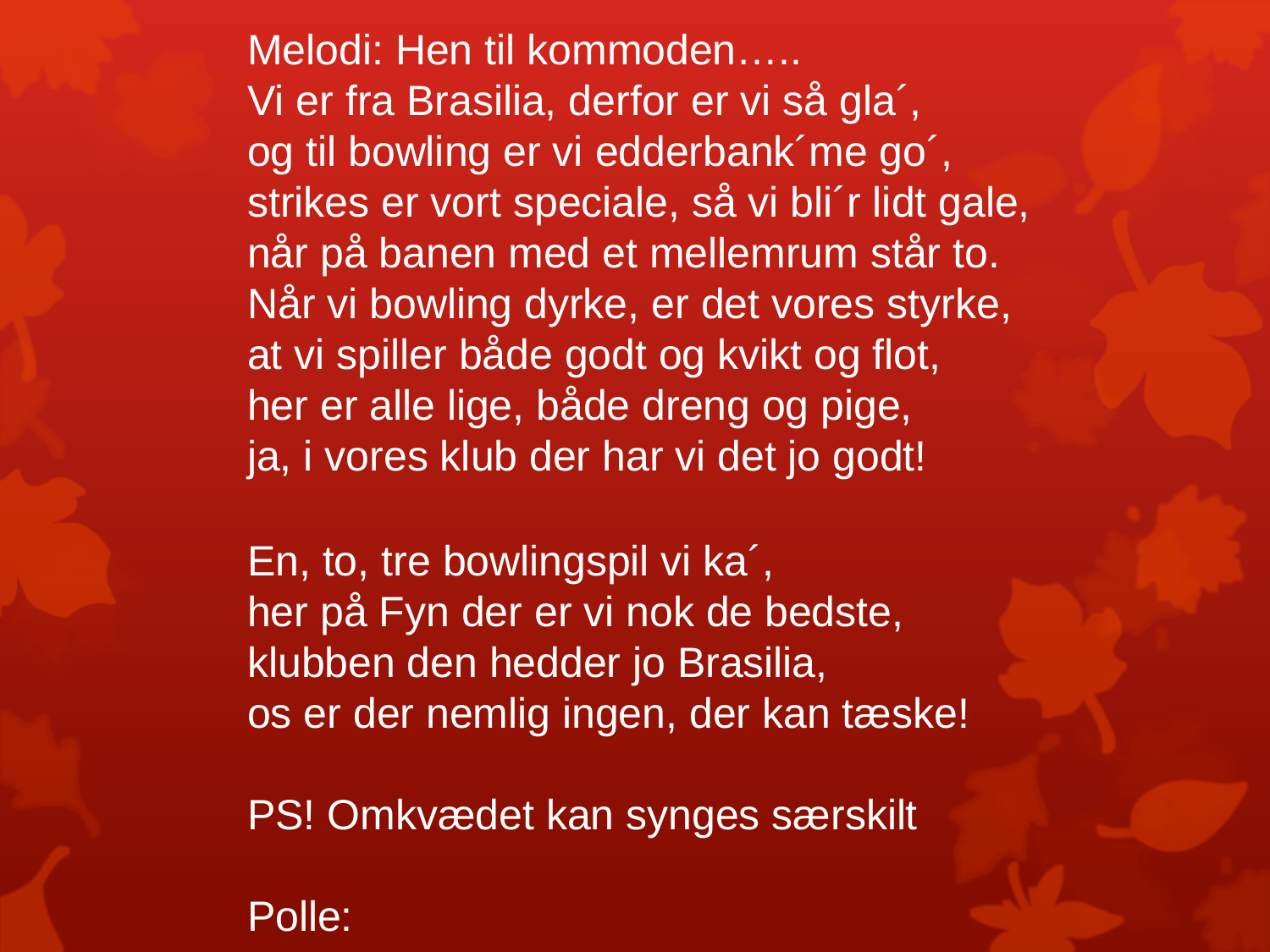

Melodi: Hen til kommoden…..
Vi er fra Brasilia, derfor er vi så gla´,
og til bowling er vi edderbank´me go´,
strikes er vort speciale, så vi bli´r lidt gale,
når på banen med et mellemrum står to.
Når vi bowling dyrke, er det vores styrke,
at vi spiller både godt og kvikt og flot,
her er alle lige, både dreng og pige,
ja, i vores klub der har vi det jo godt!
En, to, tre bowlingspil vi ka´,
her på Fyn der er vi nok de bedste,
klubben den hedder jo Brasilia,
os er der nemlig ingen, der kan tæske!

PS! Omkvædet kan synges særskilt

Polle: